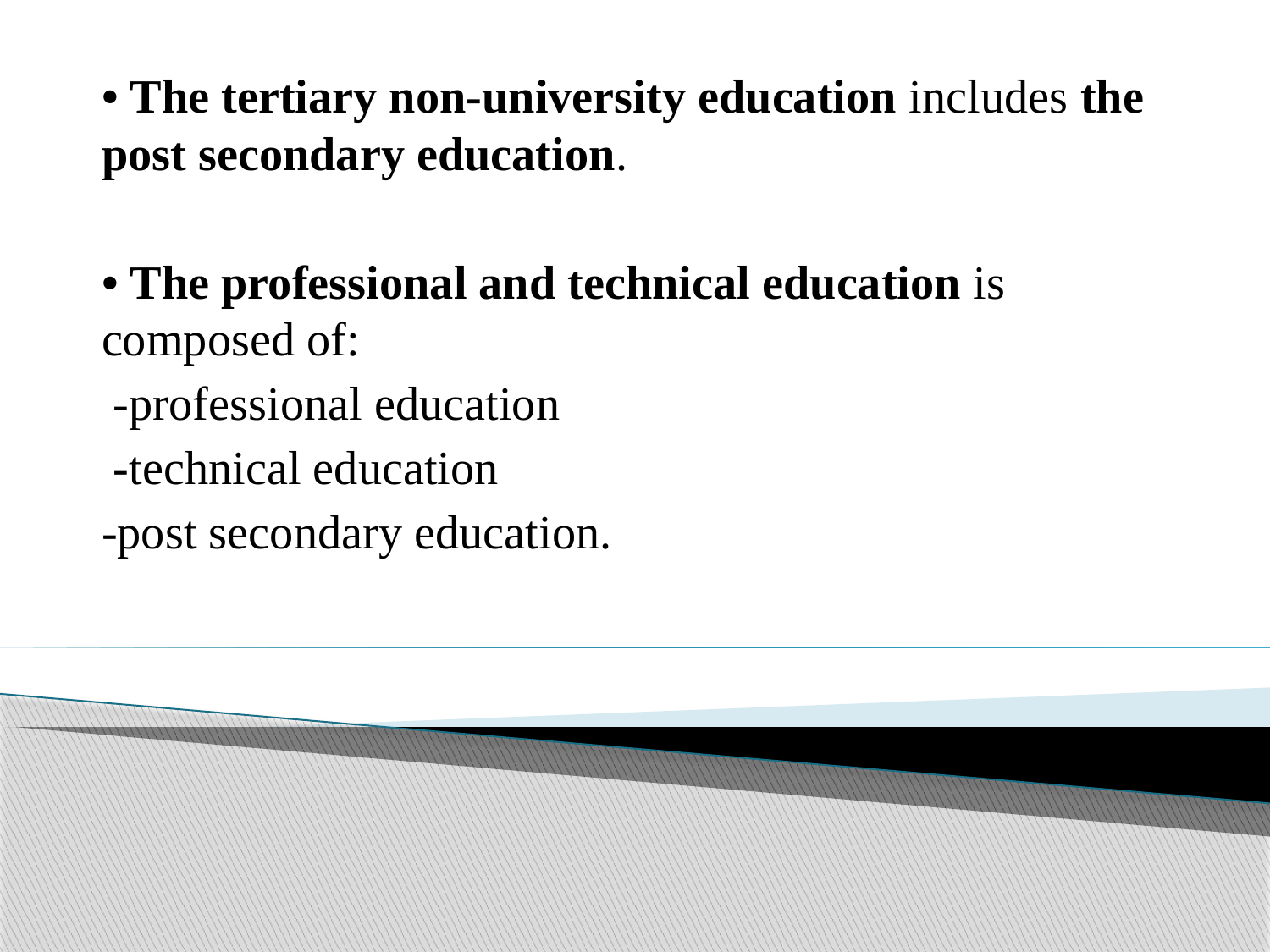

• The tertiary non-university education includes the post secondary education.

• The professional and technical education is composed of:
 -professional education
 -technical education
-post secondary education.